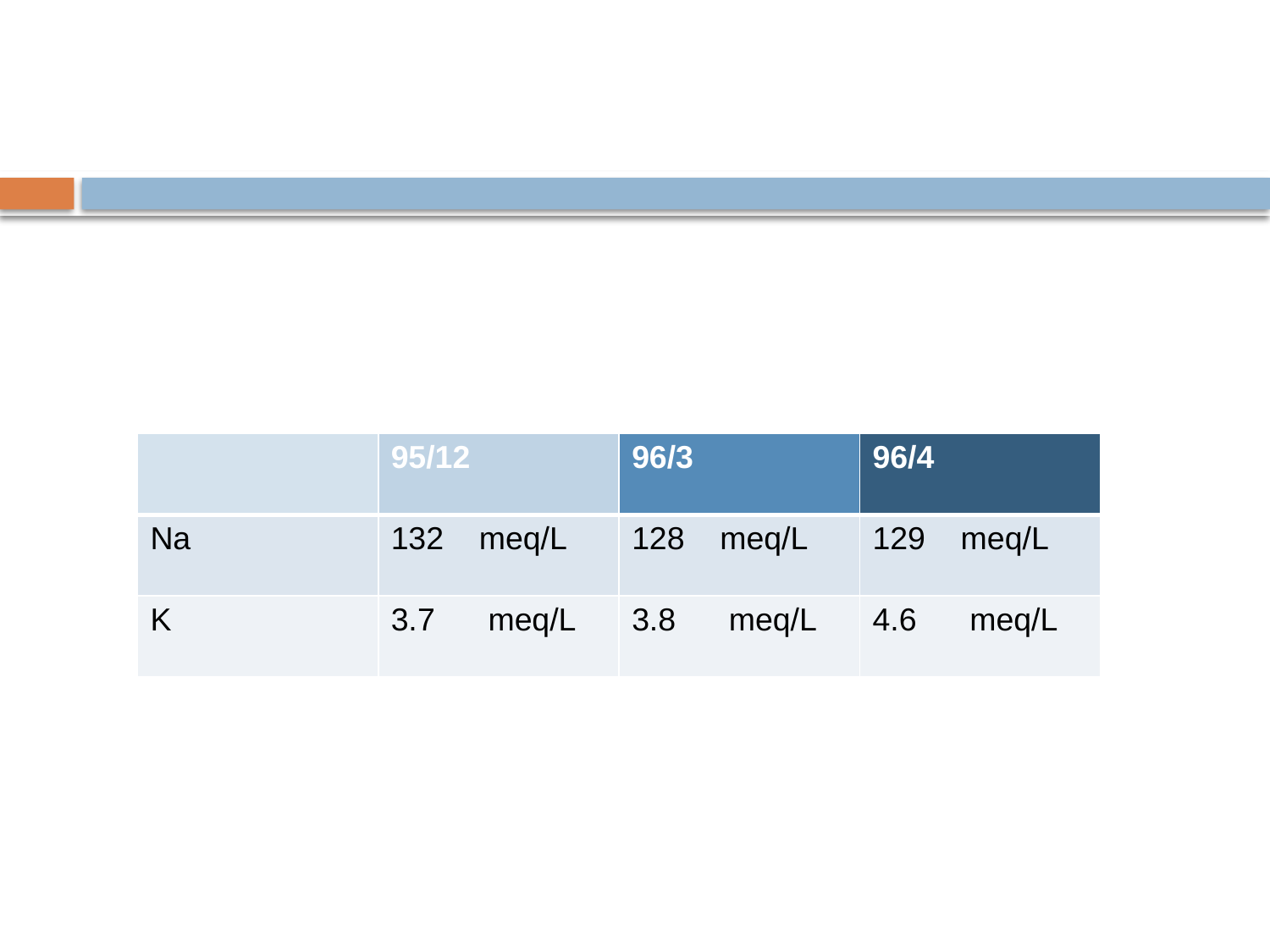

#
|  | 95/12 | 96/3 | 96/4 |
| --- | --- | --- | --- |
| Na | 132 meq/L | 128 meq/L | 129 meq/L |
| K | 3.7 meq/L | 3.8 meq/L | 4.6 meq/L |